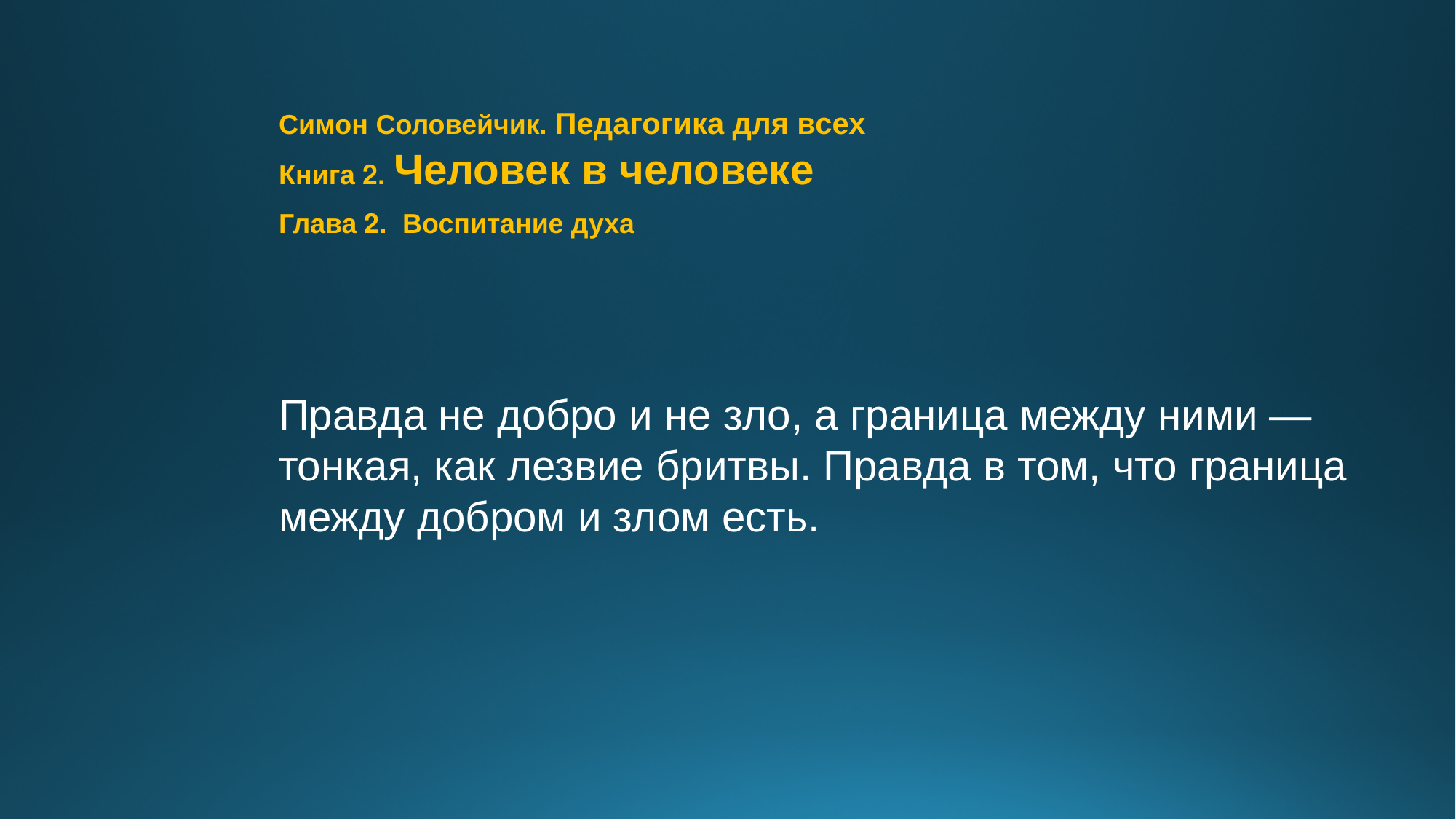

Симон Соловейчик. Педагогика для всех

Книга 2. Человек в человеке

Глава 2.  Воспитание духа

Правда не добро и не зло, а граница между ними — тонкая, как лезвие бритвы. Правда в том, что граница между добром и злом есть.